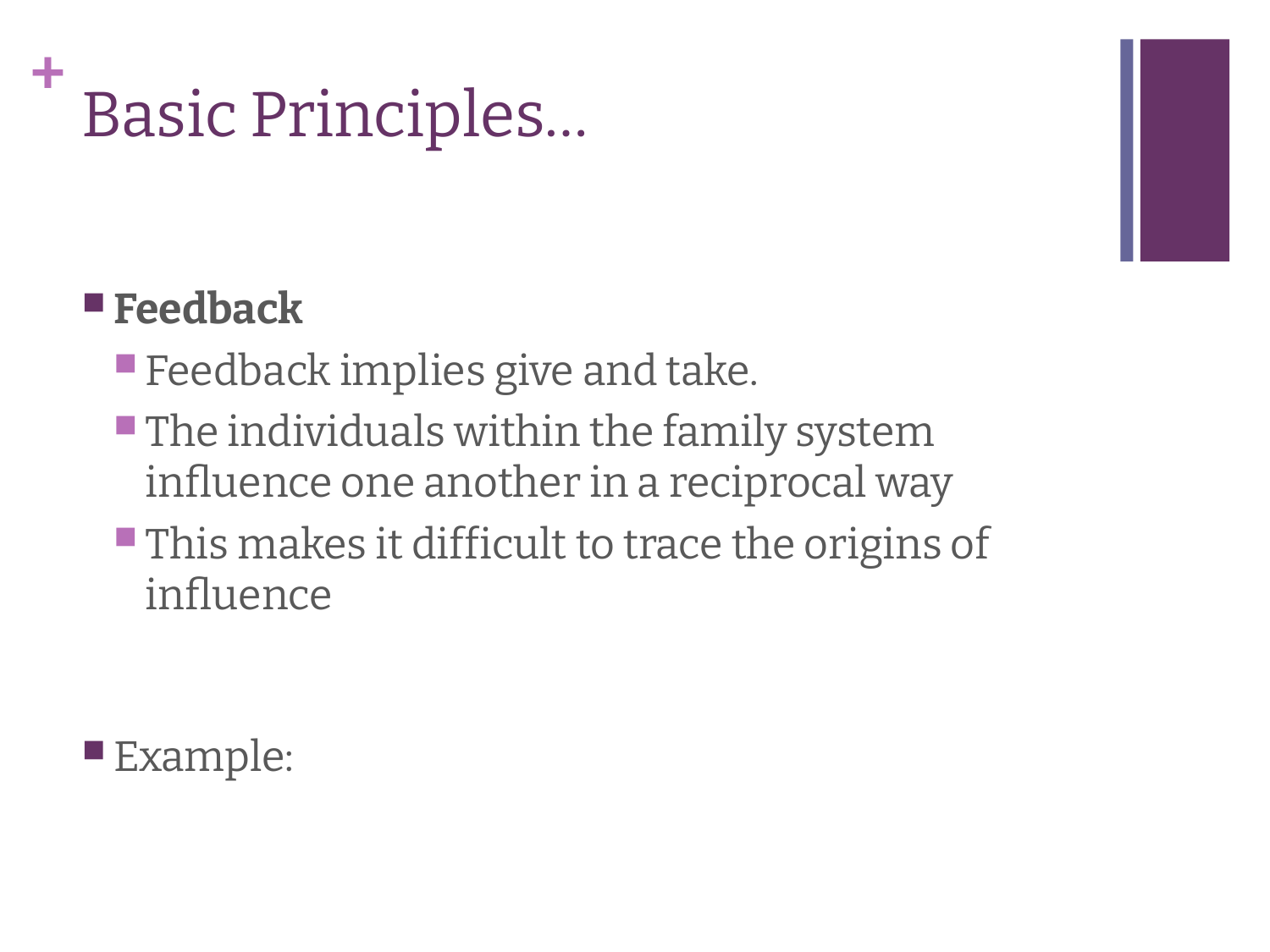

# Basic Principles…
Feedback
Feedback implies give and take.
The individuals within the family system influence one another in a reciprocal way
This makes it difficult to trace the origins of influence

Example: